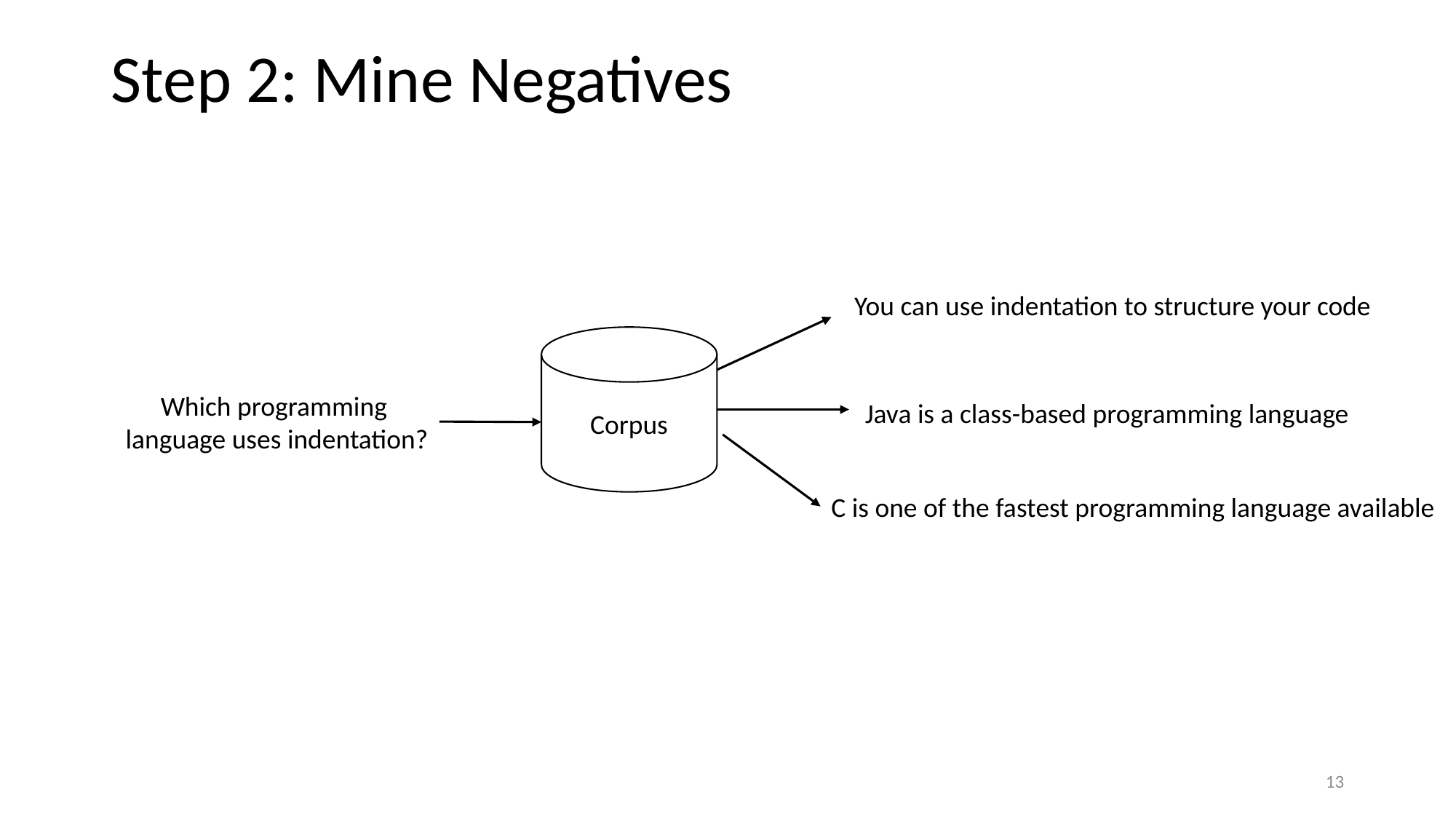

# Step 2: Mine Negatives
You can use indentation to structure your code
Corpus
Which programming
language uses indentation?
Java is a class-based programming language
C is one of the fastest programming language available
13